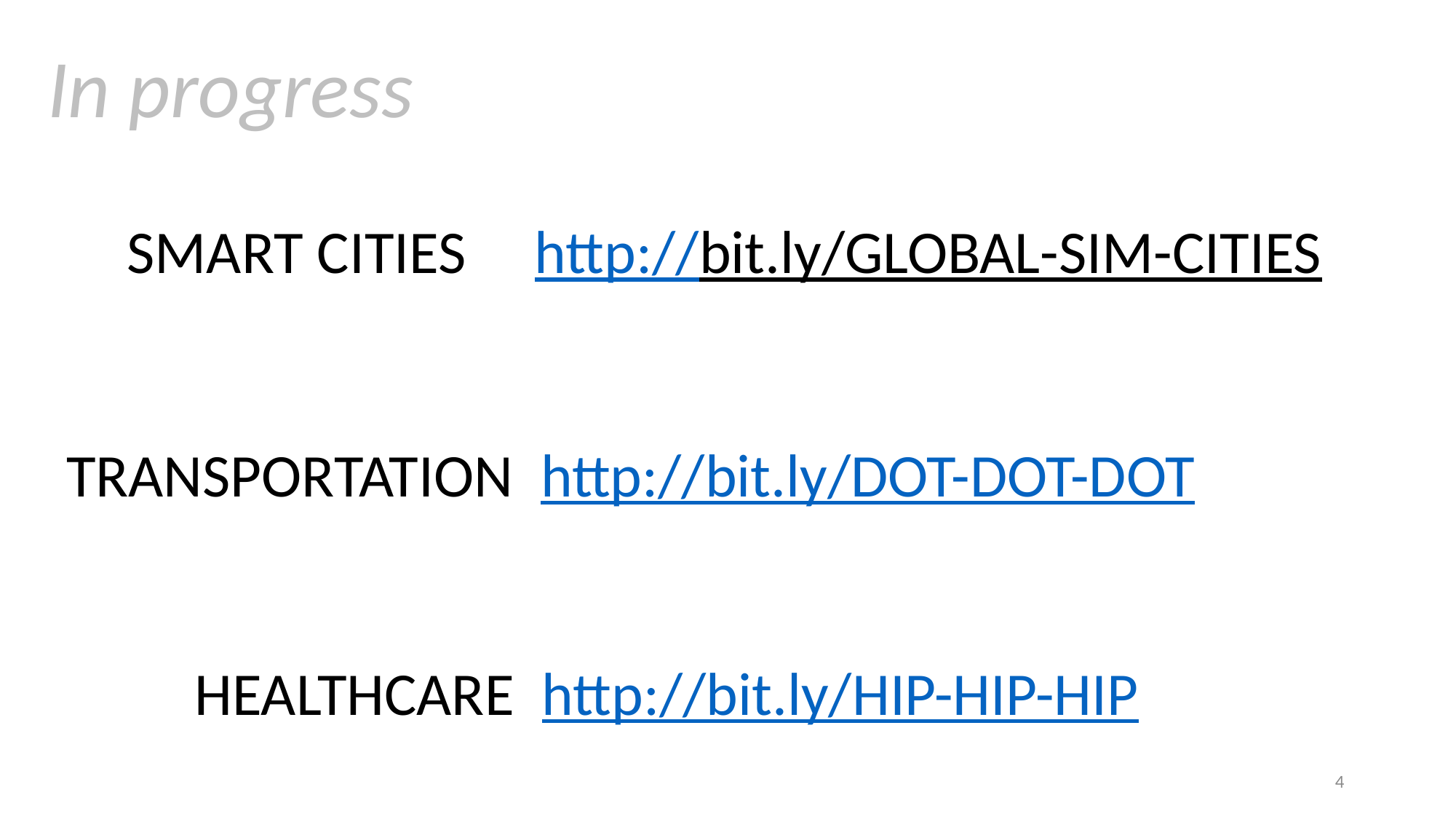

In progress
# SMART CITIES     http://bit.ly/GLOBAL-SIM-CITIES
TRANSPORTATION  http://bit.ly/DOT-DOT-DOT
HEALTHCARE  http://bit.ly/HIP-HIP-HIP
4